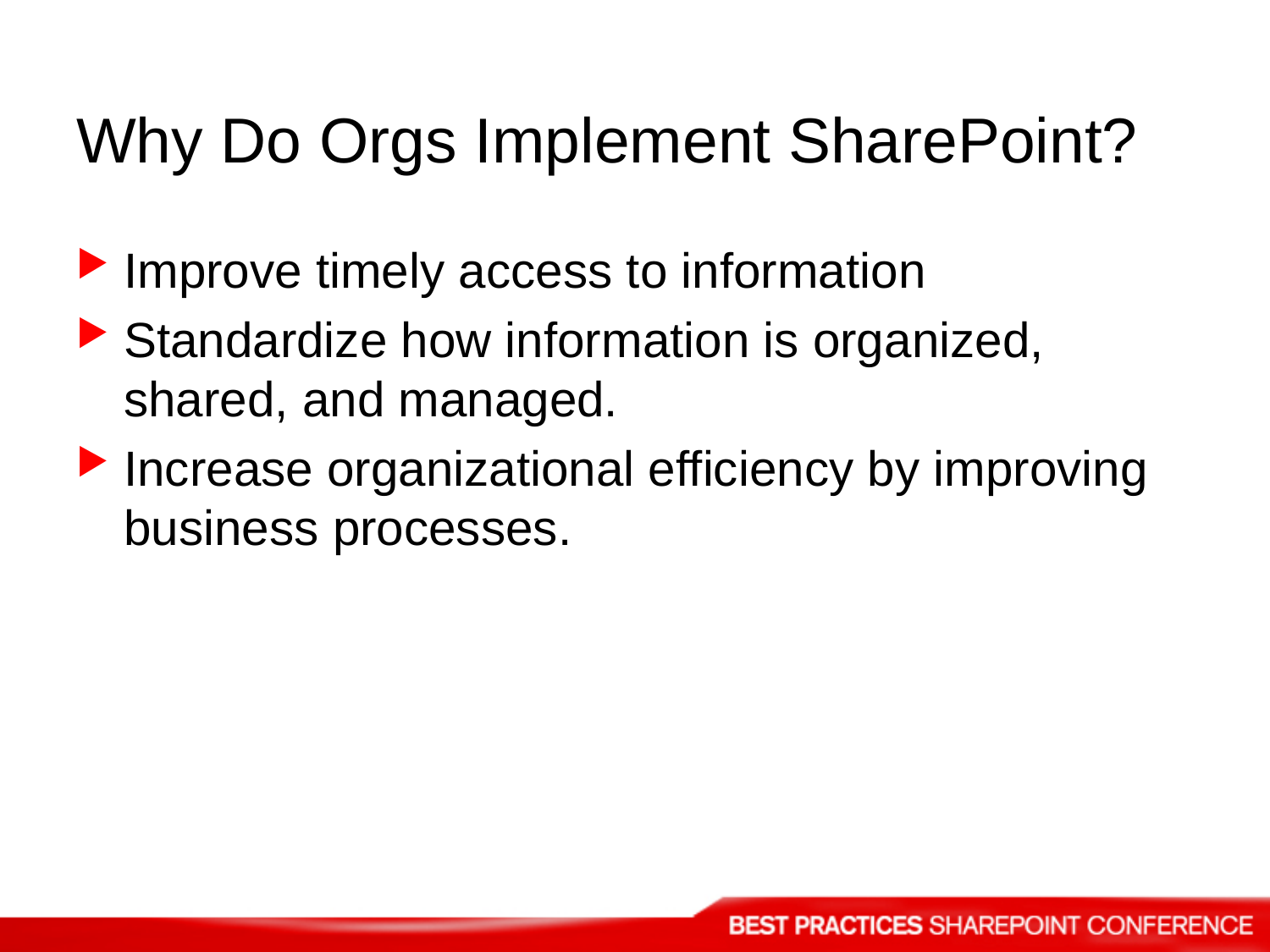

# Why Do Orgs Implement SharePoint?
Improve timely access to information
Standardize how information is organized, shared, and managed.
Increase organizational efficiency by improving business processes.